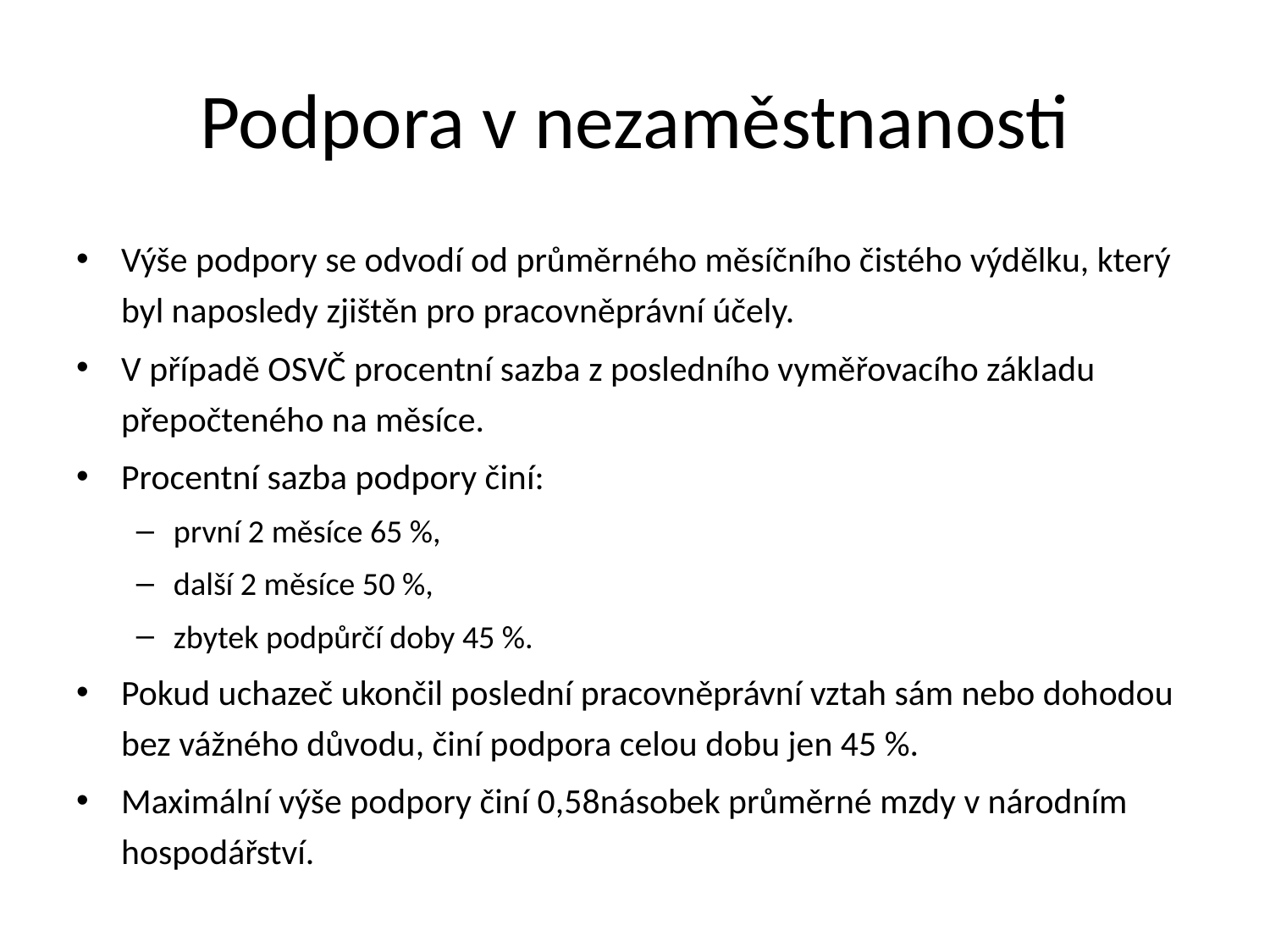

# Podpora v nezaměstnanosti
Výše podpory se odvodí od průměrného měsíčního čistého výdělku, který byl naposledy zjištěn pro pracovněprávní účely.
V případě OSVČ procentní sazba z posledního vyměřovacího základu přepočteného na měsíce.
Procentní sazba podpory činí:
první 2 měsíce 65 %,
další 2 měsíce 50 %,
zbytek podpůrčí doby 45 %.
Pokud uchazeč ukončil poslední pracovněprávní vztah sám nebo dohodou bez vážného důvodu, činí podpora celou dobu jen 45 %.
Maximální výše podpory činí 0,58násobek průměrné mzdy v národním hospodářství.